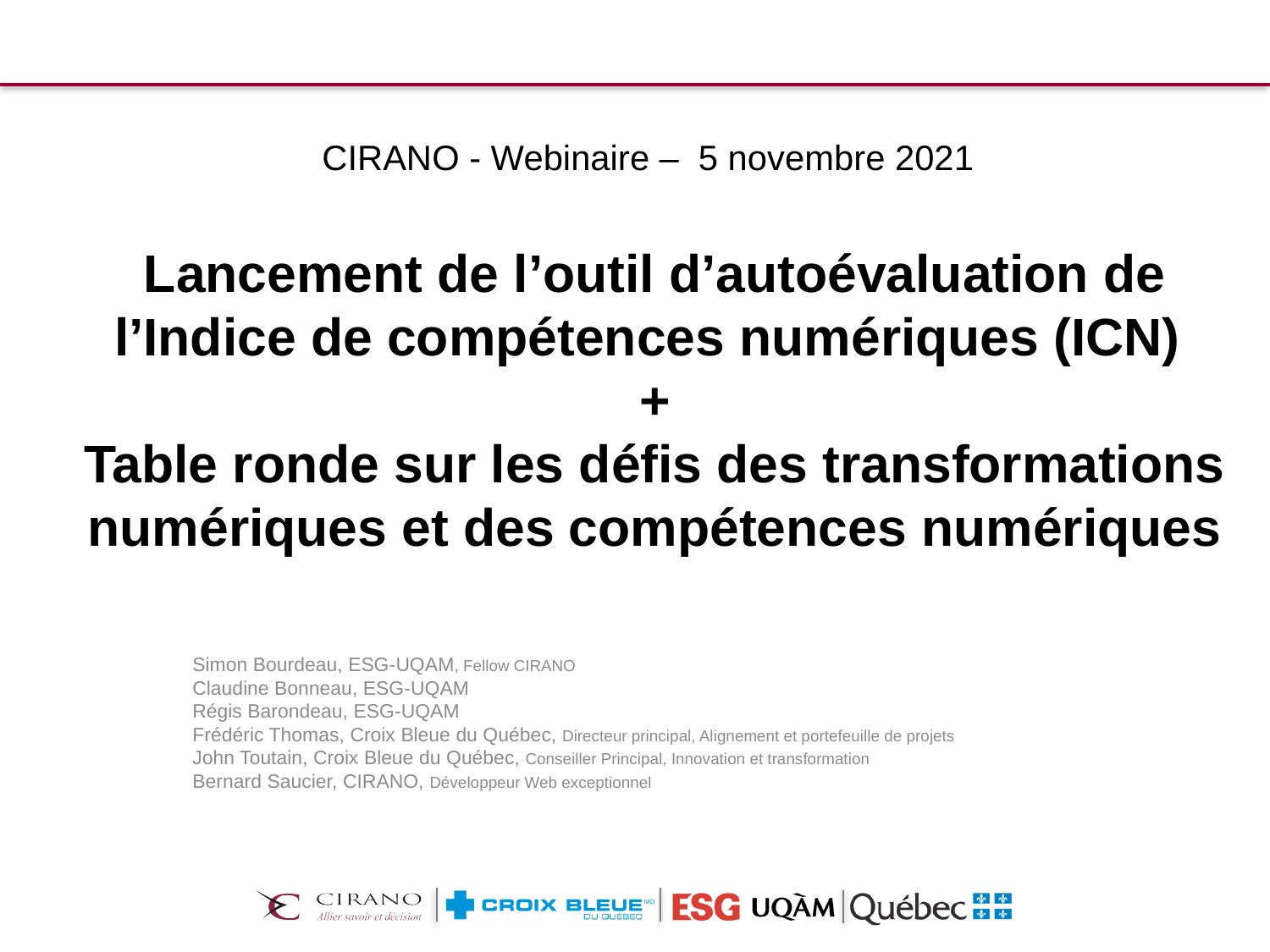

# CIRANO - Webinaire –  5 novembre 2021 Lancement de l’outil d’autoévaluation de l’Indice de compétences numériques (ICN) + Table ronde sur les défis des transformations numériques et des compétences numériques
Simon Bourdeau, ESG-UQAM, Fellow CIRANO
Claudine Bonneau, ESG-UQAM
Régis Barondeau, ESG-UQAM
Frédéric Thomas, Croix Bleue du Québec, Directeur principal, Alignement et portefeuille de projets
John Toutain, Croix Bleue du Québec, Conseiller Principal, Innovation et transformation
Bernard Saucier, CIRANO, Développeur Web exceptionnel